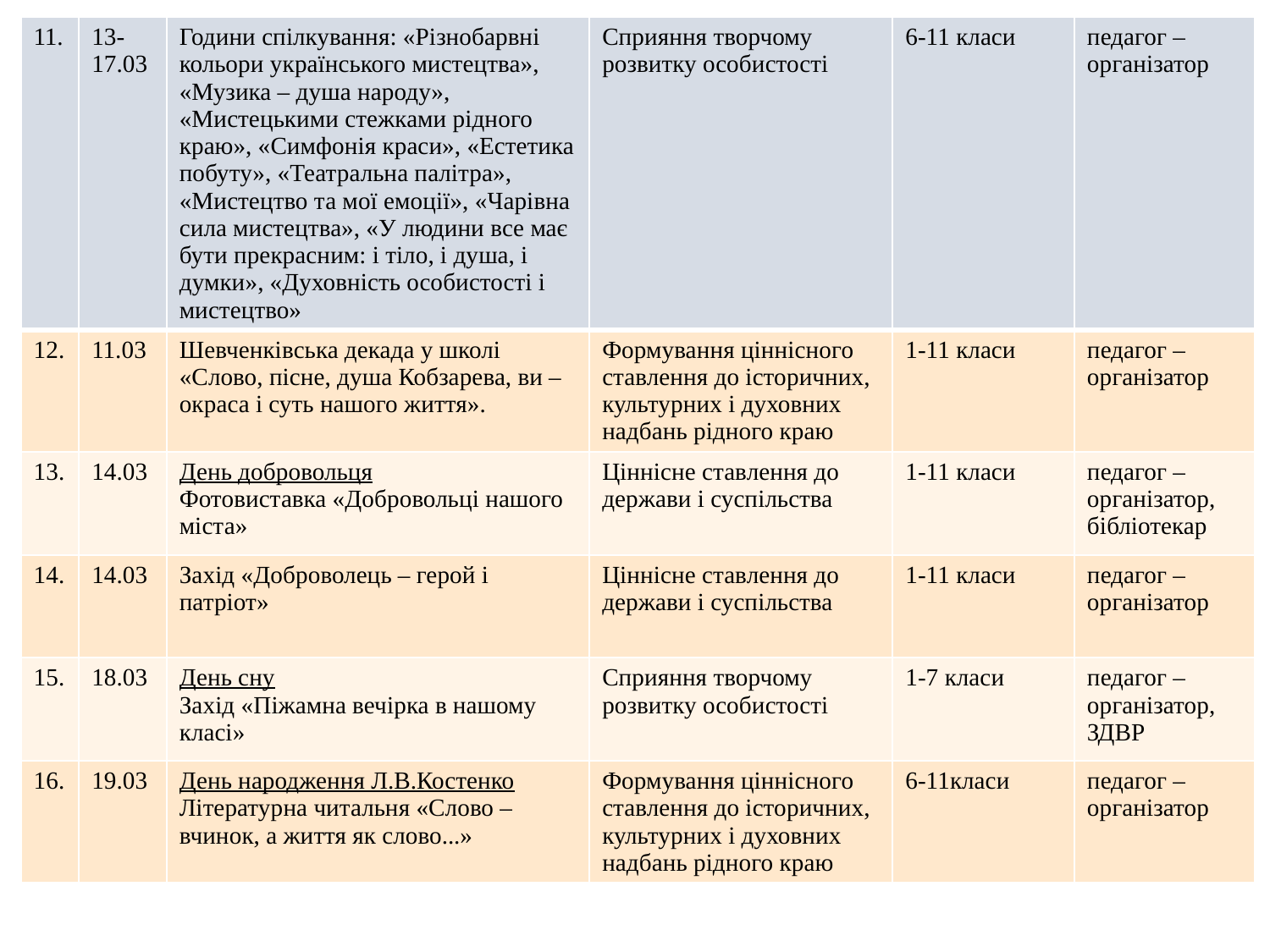

| 11. | 13-17.03 | Години спілкування: «Різнобарвні кольори українського мистецтва», «Музика – душа народу», «Мистецькими стежками рідного краю», «Симфонія краси», «Естетика побуту», «Театральна палітра», «Мистецтво та мої емоції», «Чарівна сила мистецтва», «У людини все має бути прекрасним: і тіло, і душа, і думки», «Духовність особистості і мистецтво» | Сприяння творчому розвитку особистості | 6-11 класи | педагог –організатор |
| --- | --- | --- | --- | --- | --- |
| 12. | 11.03 | Шевченківська декада у школі «Слово, пісне, душа Кобзарева, ви – окраса і суть нашого життя». | Формування ціннісного ставлення до історичних, культурних і духовних надбань рідного краю | 1-11 класи | педагог –організатор |
| 13. | 14.03 | День добровольця Фотовиставка «Добровольці нашого міста» | Ціннісне ставлення до держави і суспільства | 1-11 класи | педагог –організатор, бібліотекар |
| 14. | 14.03 | Захід «Доброволець – герой і патріот» | Ціннісне ставлення до держави і суспільства | 1-11 класи | педагог –організатор |
| 15. | 18.03 | День сну Захід «Піжамна вечірка в нашому класі» | Сприяння творчому розвитку особистості | 1-7 класи | педагог –організатор, ЗДВР |
| 16. | 19.03 | День народження Л.В.Костенко Літературна читальня «Слово – вчинок, а життя як слово...» | Формування ціннісного ставлення до історичних, культурних і духовних надбань рідного краю | 6-11класи | педагог –організатор |